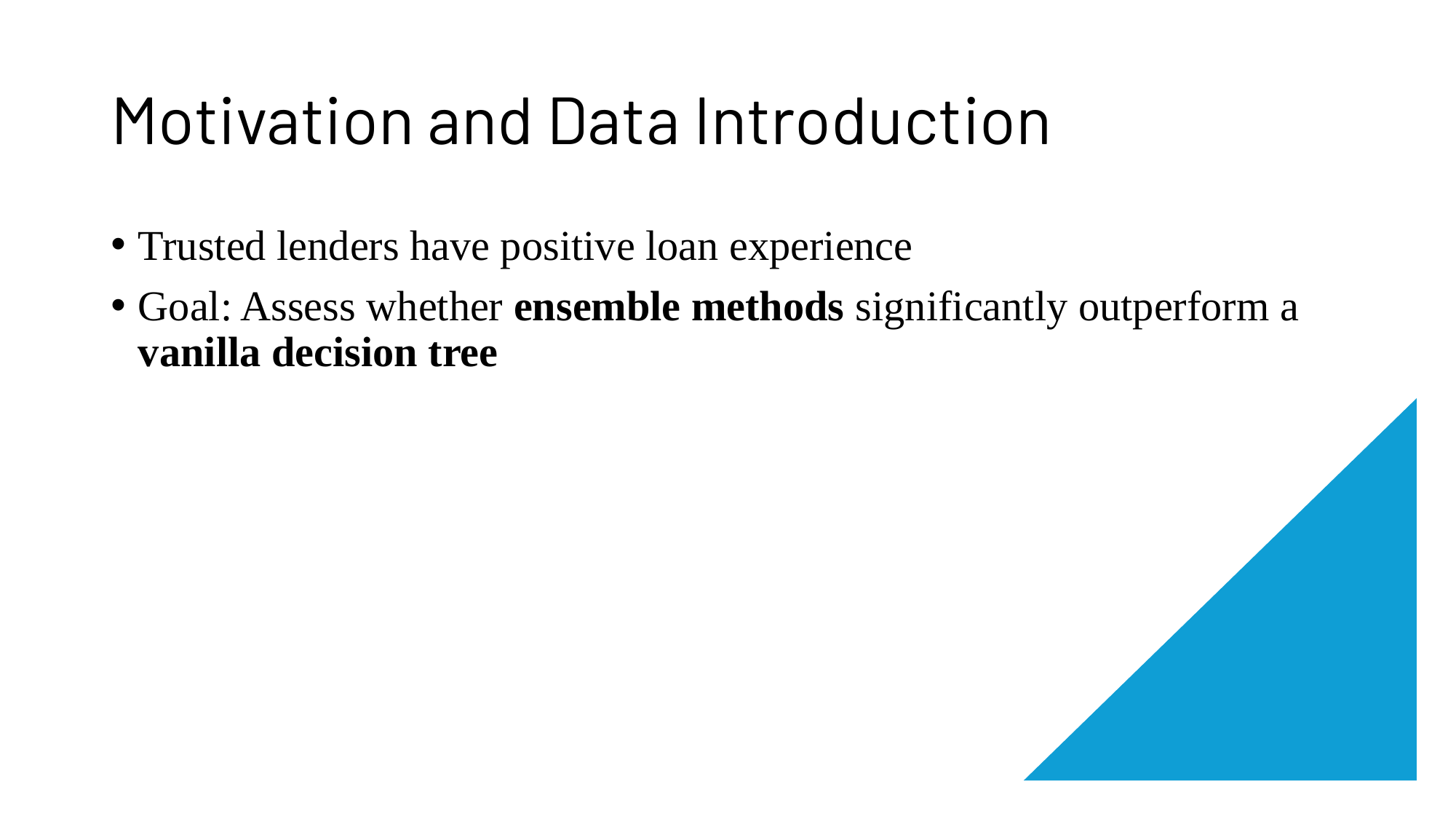

# Motivation and Data Introduction
Trusted lenders have positive loan experience
Goal: Assess whether ensemble methods significantly outperform a vanilla decision tree